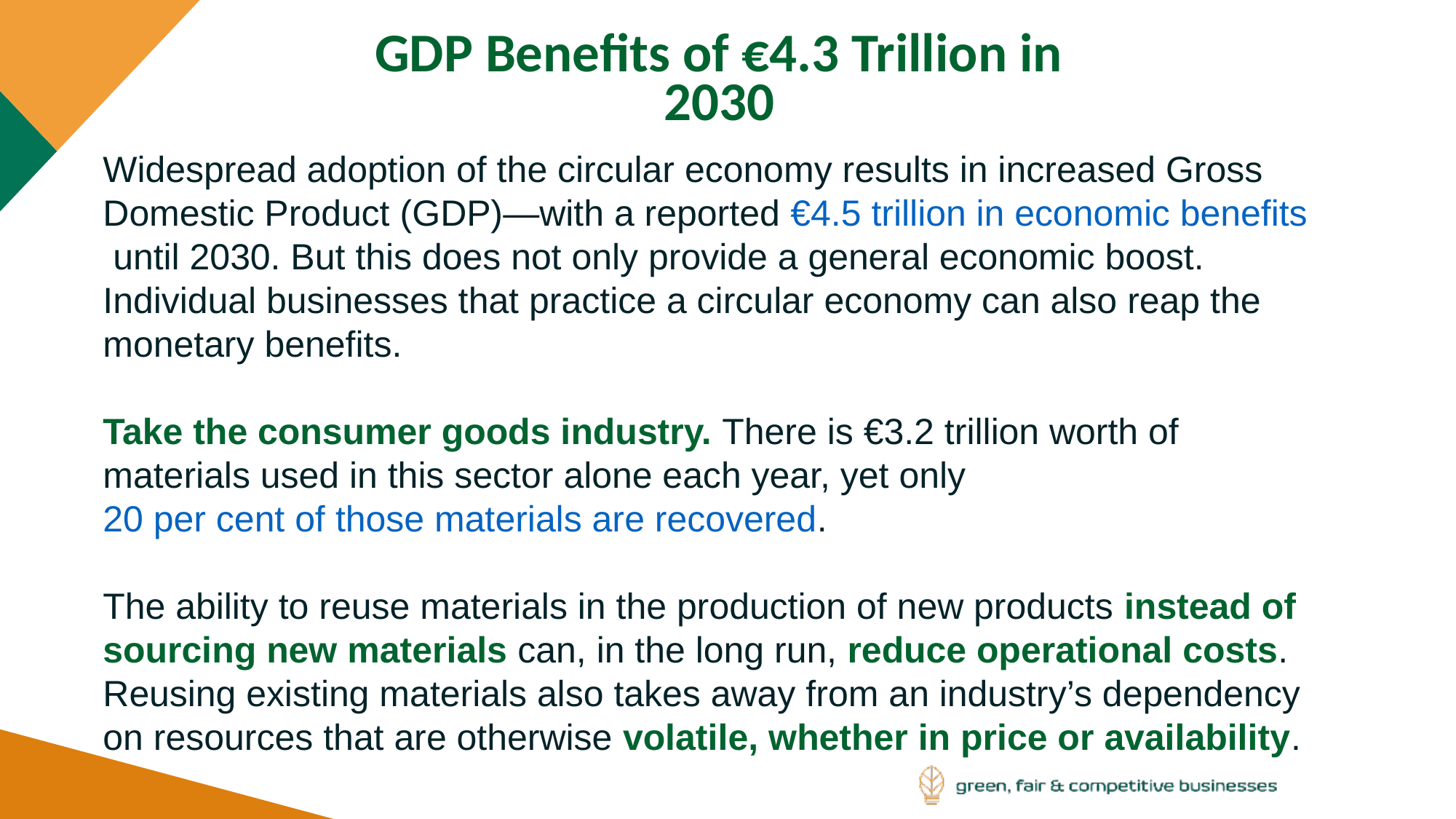

GDP Benefits of €4.3 Trillion in 2030
Widespread adoption of the circular economy results in increased Gross Domestic Product (GDP)—with a reported €4.5 trillion in economic benefits until 2030. But this does not only provide a general economic boost. Individual businesses that practice a circular economy can also reap the monetary benefits.

Take the consumer goods industry. There is €3.2 trillion worth of materials used in this sector alone each year, yet only 20 per cent of those materials are recovered.

The ability to reuse materials in the production of new products instead of sourcing new materials can, in the long run, reduce operational costs. Reusing existing materials also takes away from an industry’s dependency on resources that are otherwise volatile, whether in price or availability.